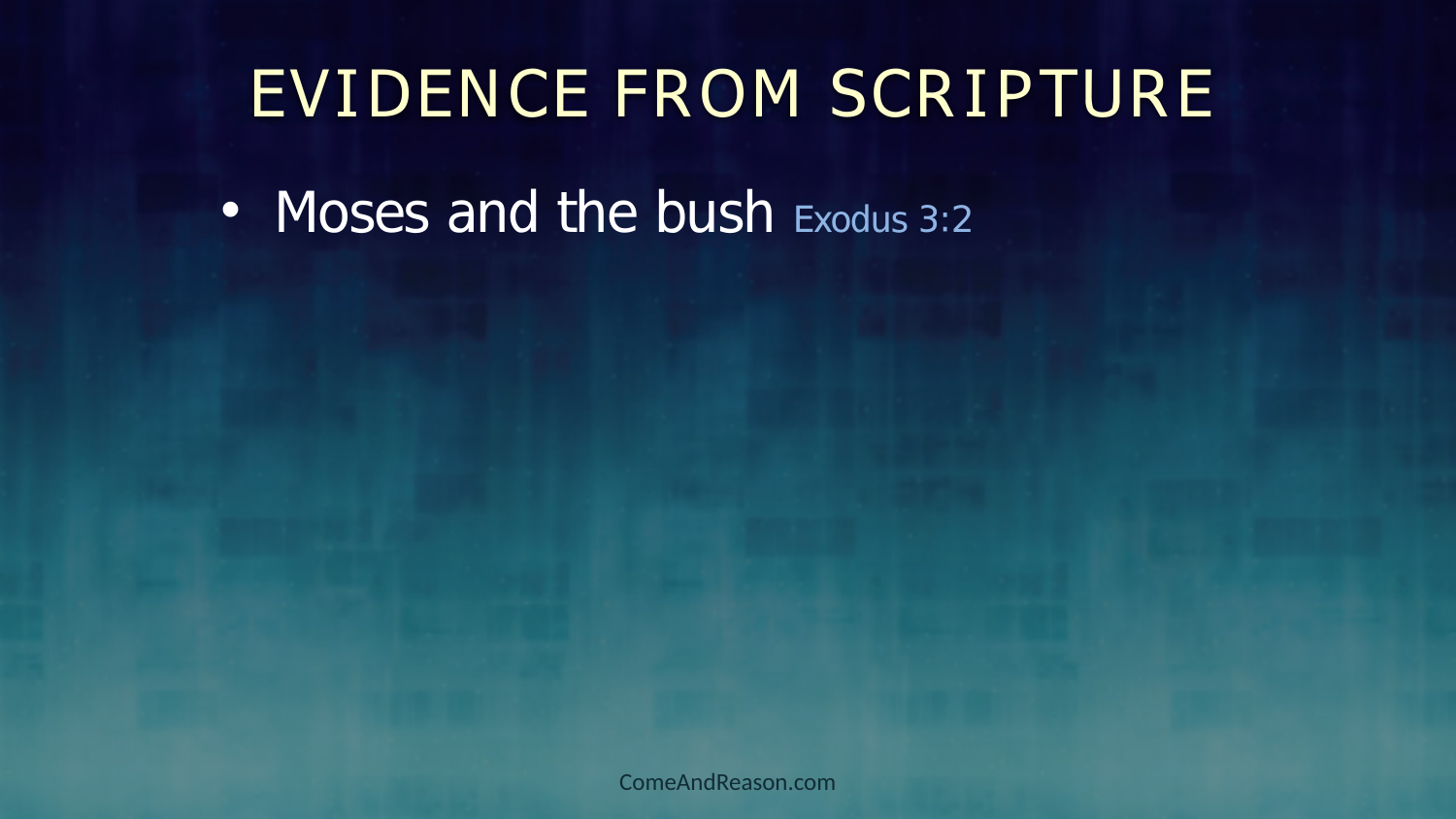

Evidence From Scripture
Moses and the bush Exodus 3:2
ComeAndReason.com